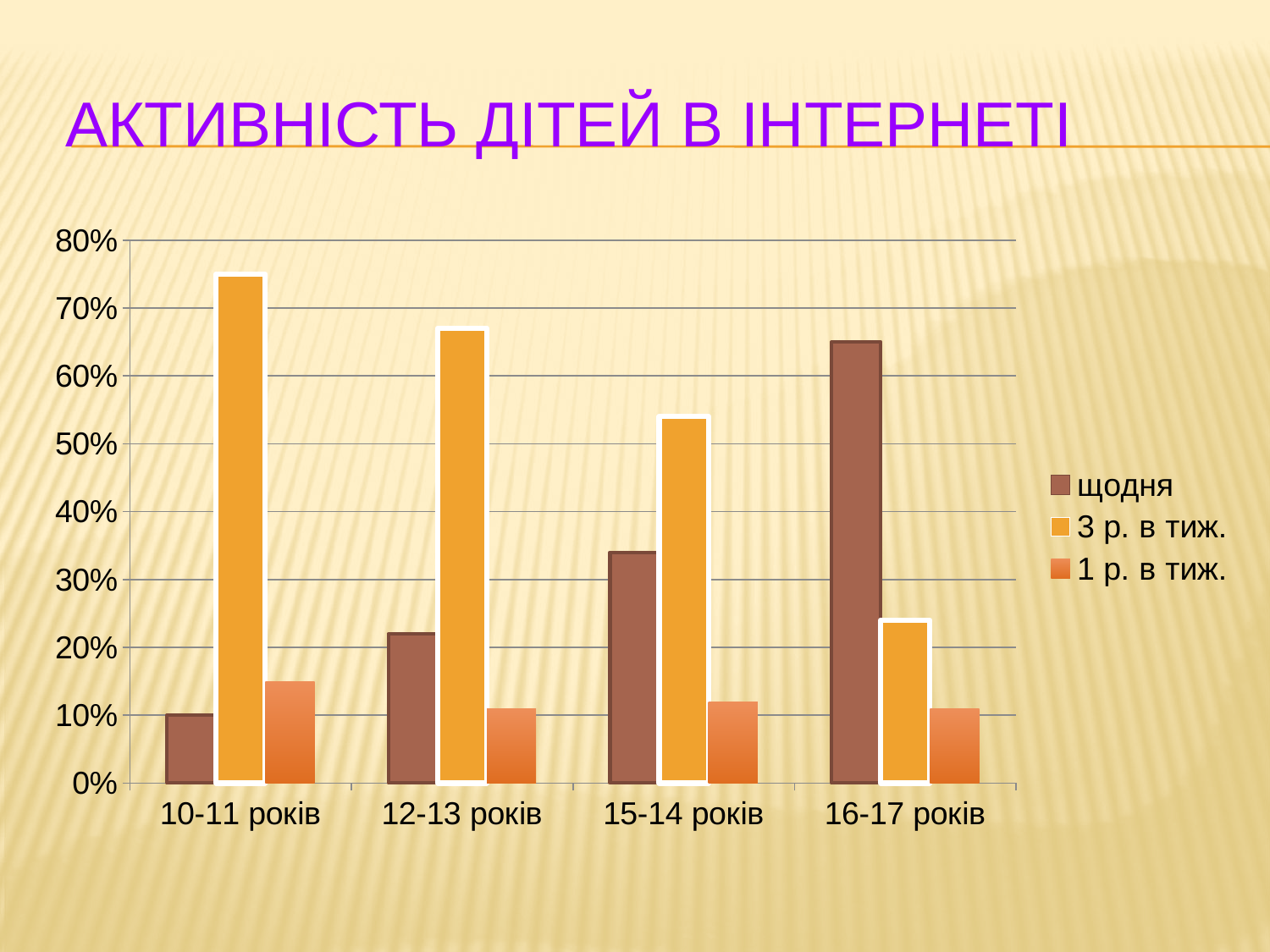

# Активність дітей в інтернеті

### Chart

| Category | щодня | 3 р. в тиж. | 1 р. в тиж. |
|---|---|---|---|
| 10-11 років | 0.1 | 0.7500000000000001 | 0.15000000000000002 |
| 12-13 років | 0.22000000000000003 | 0.6700000000000002 | 0.11000000000000001 |
| 15-14 років | 0.3400000000000001 | 0.54 | 0.12000000000000001 |
| 16-17 років | 0.6500000000000001 | 0.24000000000000002 | 0.11000000000000001 |